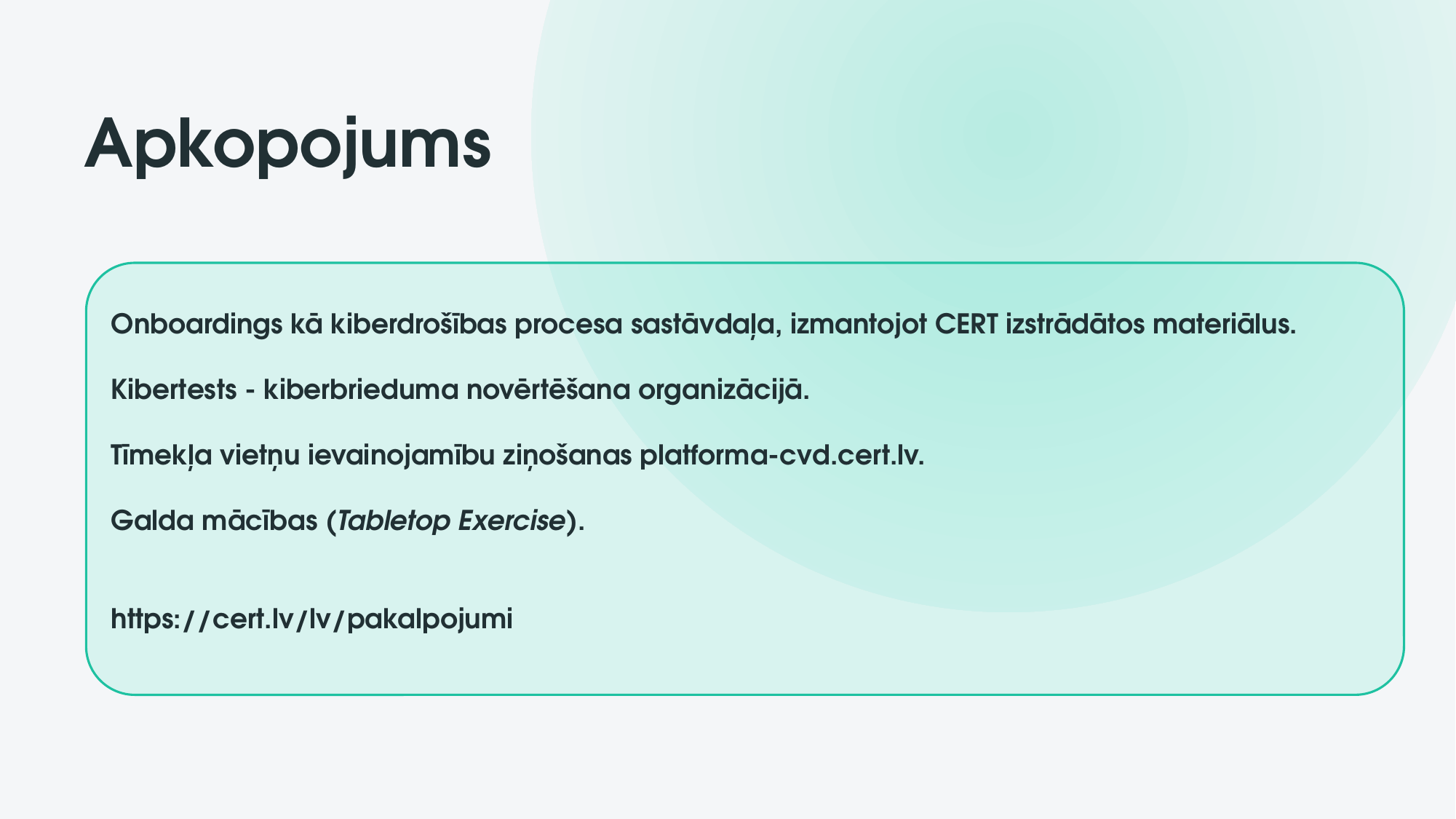

# Apkopojums

Onboardings kā kiberdrošības procesa sastāvdaļa, izmantojot CERT izstrādātos materiālus.

Kibertests - kiberbrieduma novērtēšana organizācijā.

Tīmekļa vietņu ievainojamību ziņošanas platforma-cvd.cert.lv.

Galda mācības (Tabletop Exercise).

https://cert.lv/lv/pakalpojumi